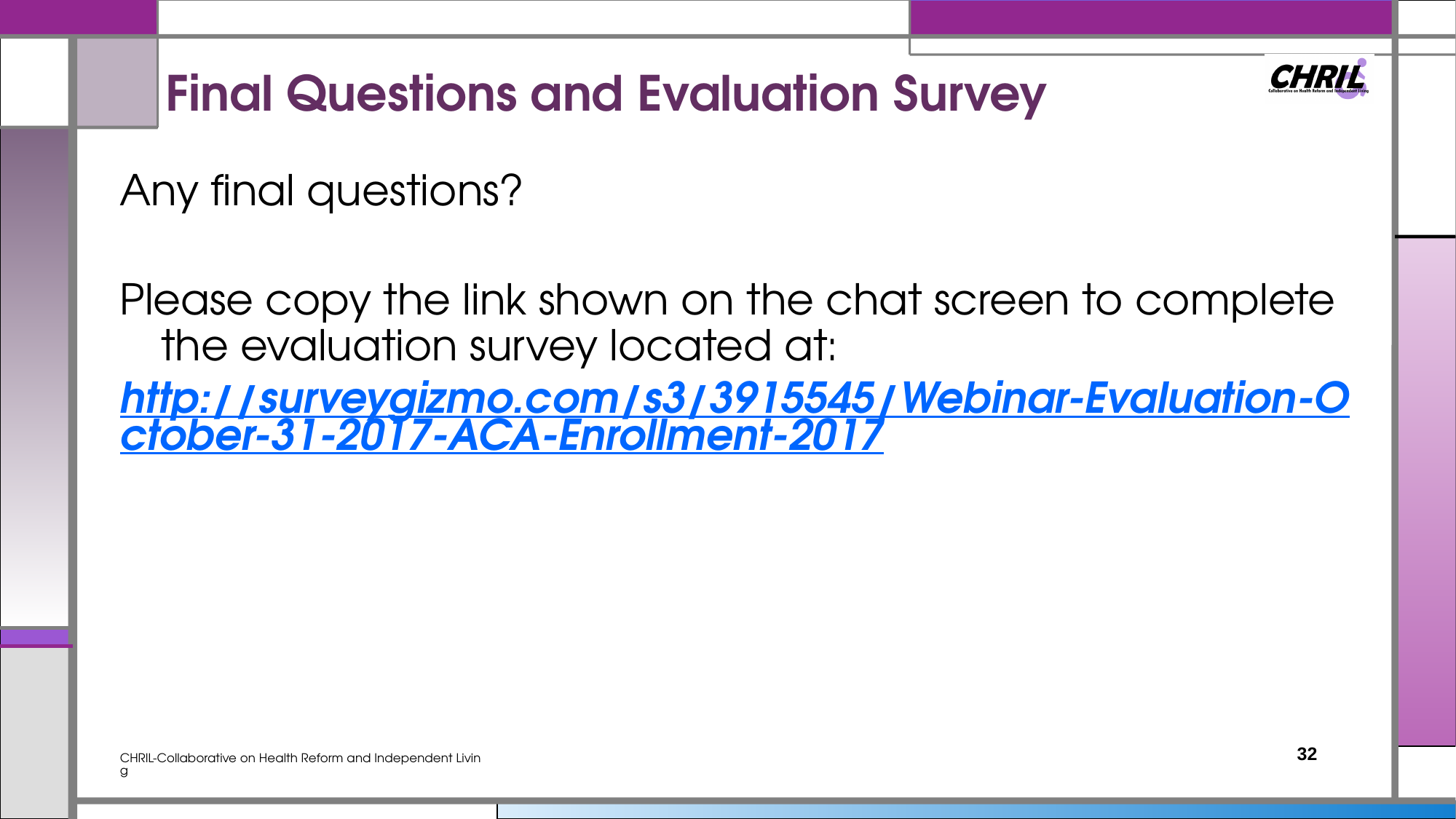

# Final Questions and Evaluation Survey
Any final questions?

Please copy the link shown on the chat screen to complete the evaluation survey located at:
http://surveygizmo.com/s3/3915545/Webinar-Evaluation-October-31-2017-ACA-Enrollment-2017

CHRIL-Collaborative on Health Reform and Independent Living
32